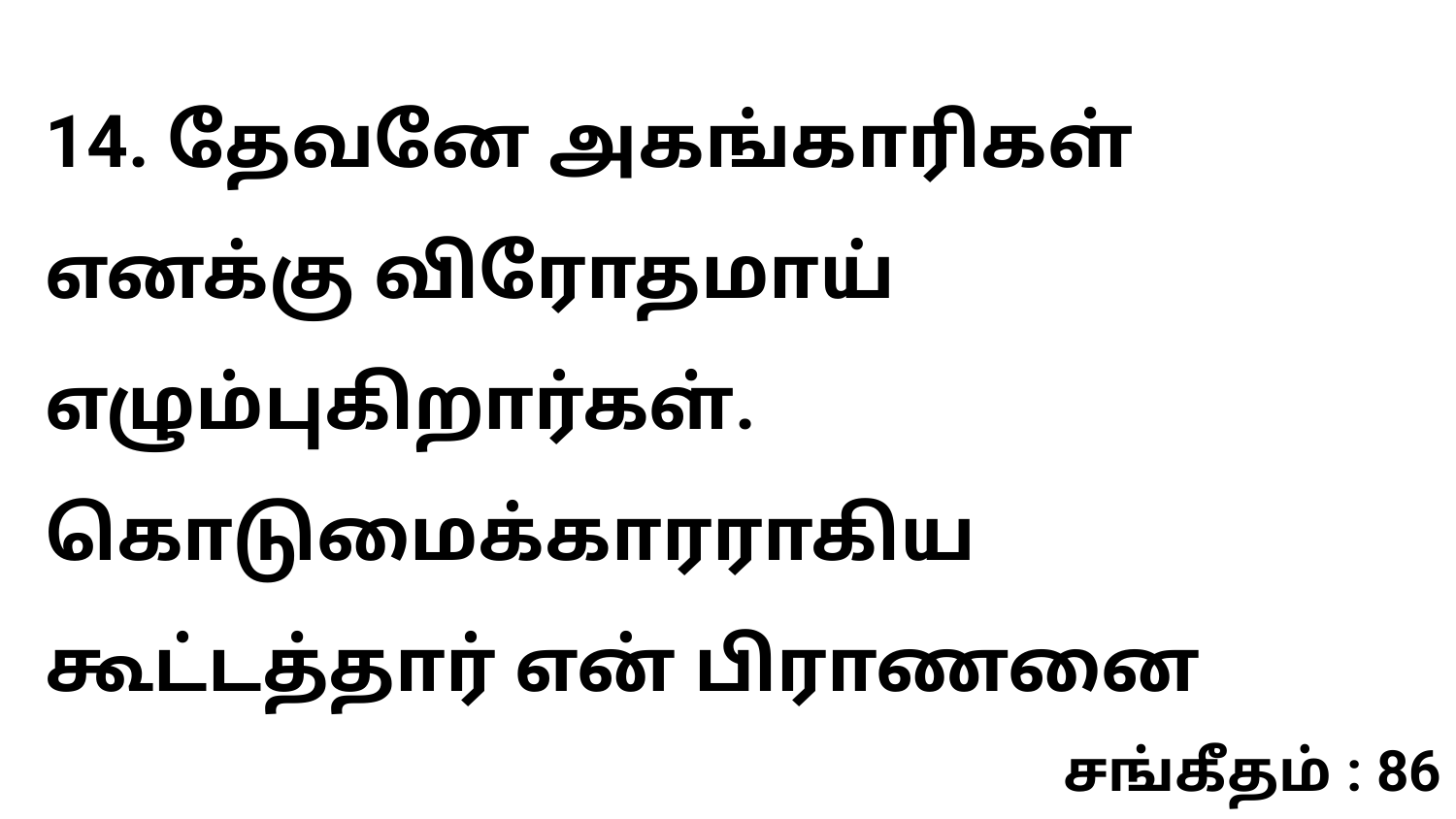

14. தேவனே அகங்காரிகள் எனக்கு விரோதமாய் எழும்புகிறார்கள். கொடுமைக்காரராகிய கூட்டத்தார் என் பிராணனை
சங்கீதம் : 86